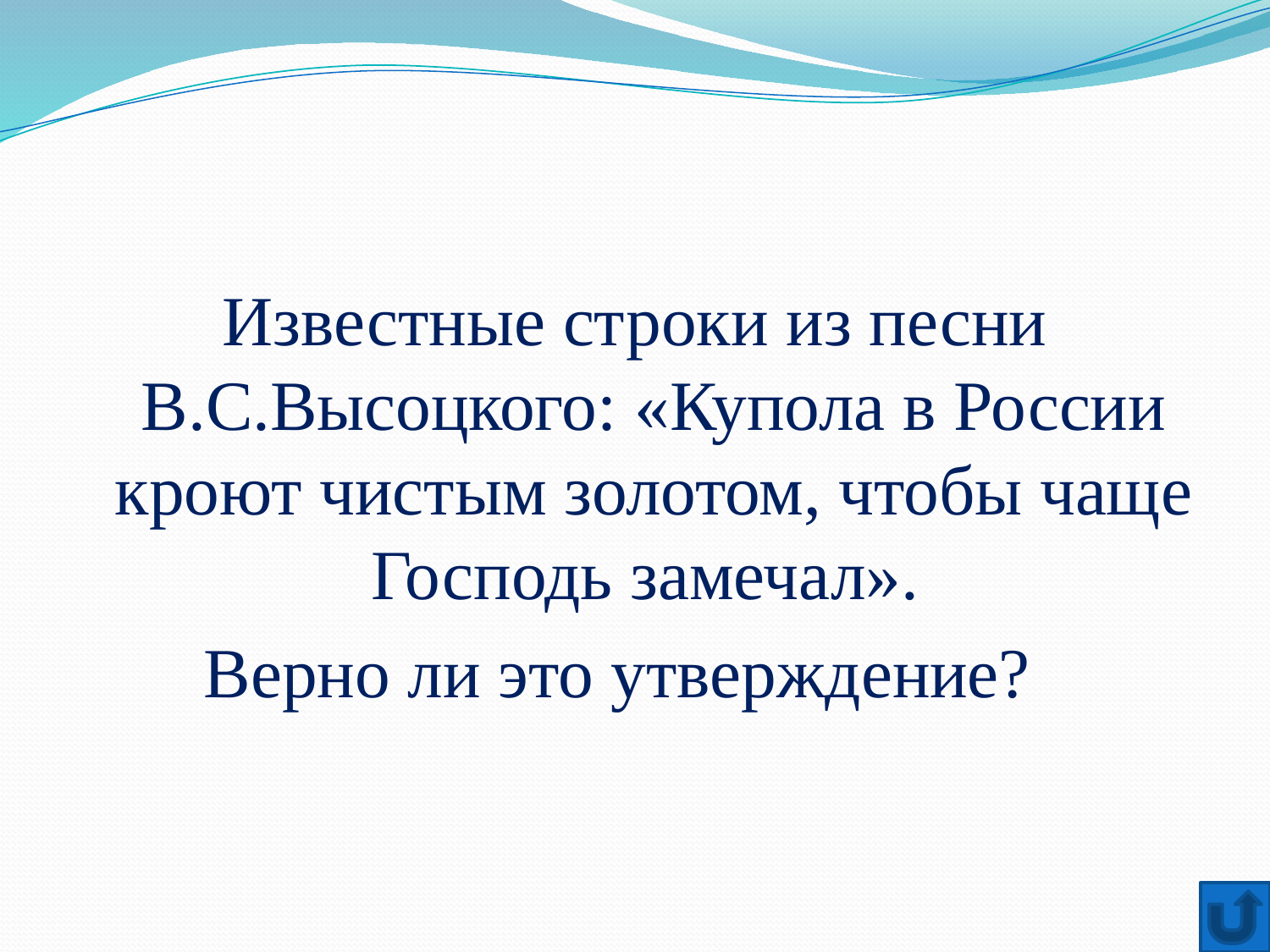

Известные строки из песни В.С.Высоцкого: «Купола в России кроют чистым золотом, чтобы чаще Господь замечал».
 Верно ли это утверждение?